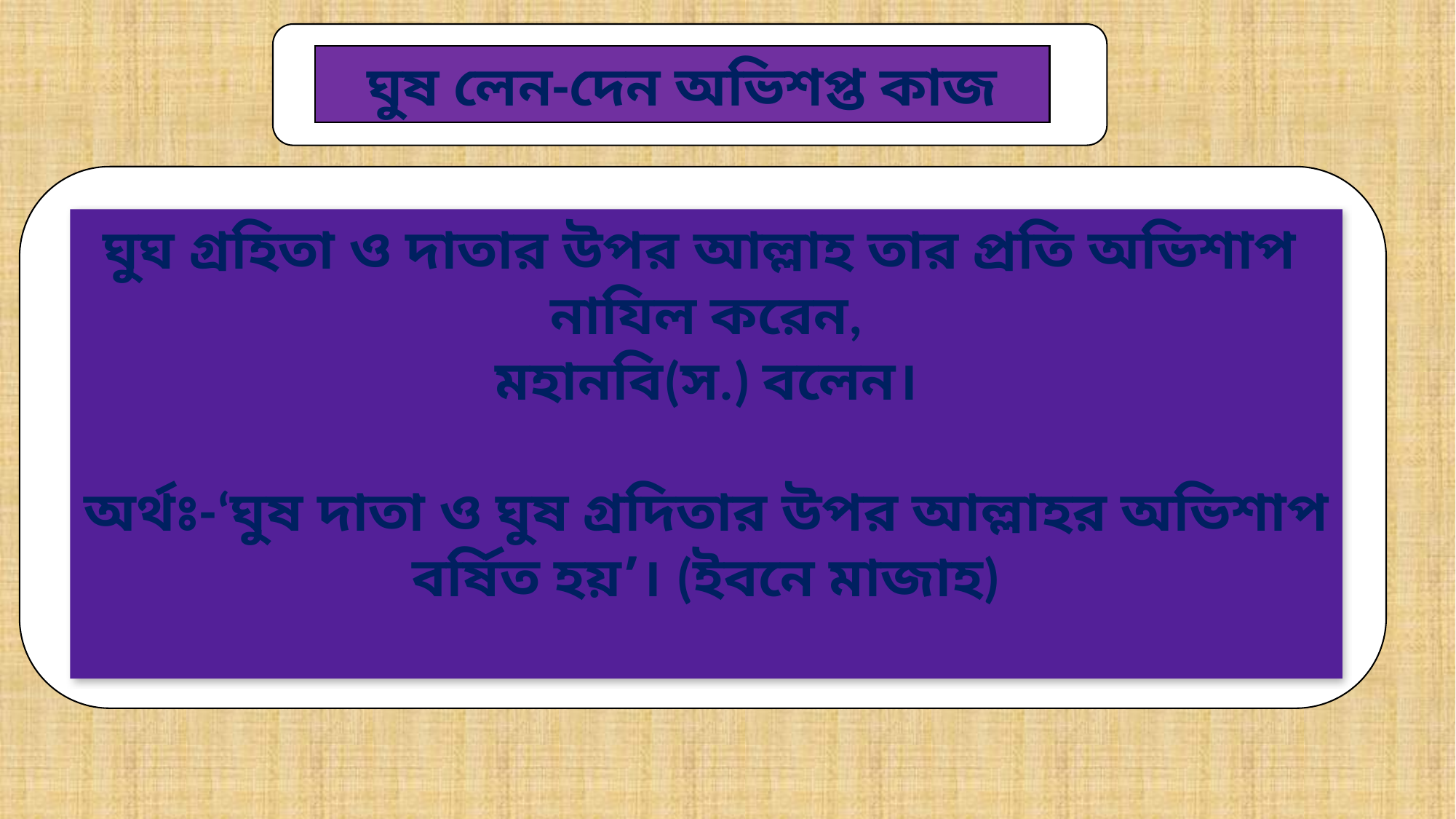

ঘুষ লেন-দেন অভিশপ্ত কাজ

ঘুঘ গ্রহিতা ও দাতার উপর আল্লাহ তার প্রতি অভিশাপ  নাযিল করেন,
মহানবি(স.) বলেন।

অর্থঃ-‘ঘুষ দাতা ও ঘুষ গ্রদিতার উপর আল্লাহর অভিশাপ বর্ষিত হয়’। (ইবনে মাজাহ)